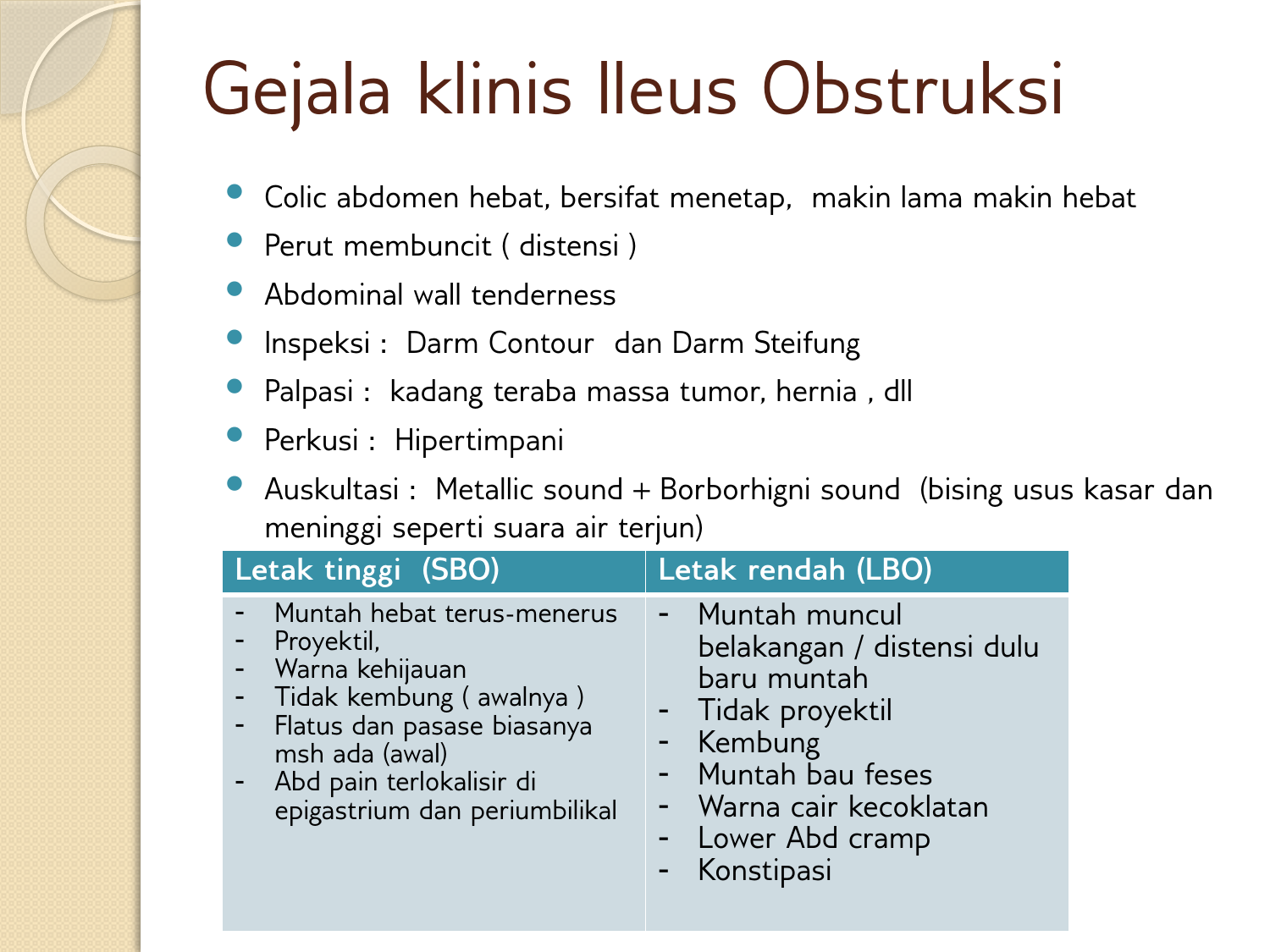

# Gejala klinis Ileus Obstruksi
Colic abdomen hebat, bersifat menetap,  makin lama makin hebat
Perut membuncit ( distensi )
Abdominal wall tenderness
Inspeksi :  Darm Contour  dan Darm Steifung
Palpasi :  kadang teraba massa tumor, hernia , dll
Perkusi :  Hipertimpani
Auskultasi :  Metallic sound + Borborhigni sound  (bising usus kasar dan meninggi seperti suara air terjun)

| Letak tinggi (SBO) | Letak rendah (LBO) |
| --- | --- |
| Muntah hebat terus-menerus Proyektil, Warna kehijauan Tidak kembung ( awalnya ) Flatus dan pasase biasanya msh ada (awal) Abd pain terlokalisir di epigastrium dan periumbilikal | Muntah muncul belakangan / distensi dulu baru muntah Tidak proyektil Kembung Muntah bau feses Warna cair kecoklatan Lower Abd cramp Konstipasi |